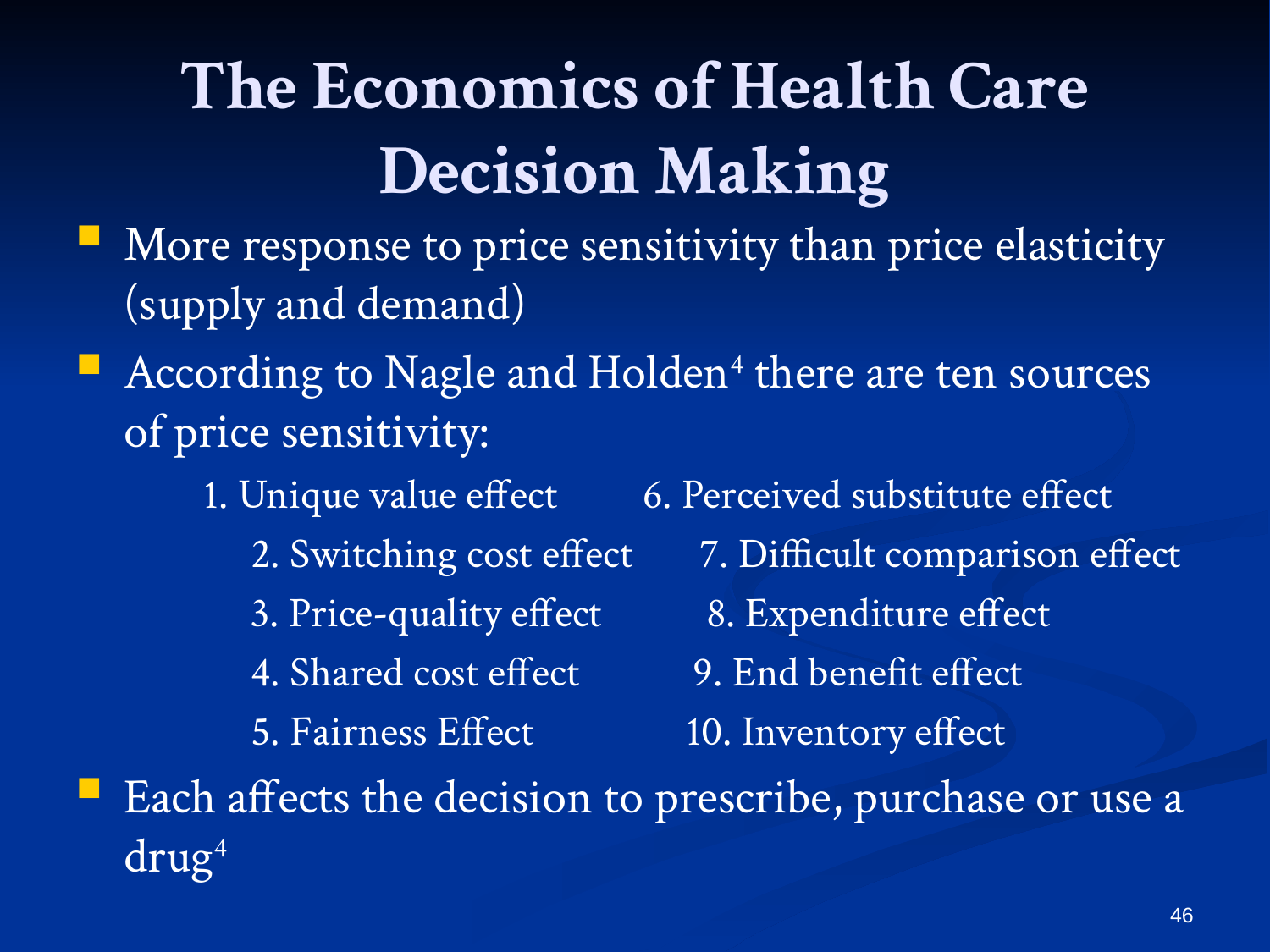

# The Economics of Health Care Decision Making
More response to price sensitivity than price elasticity (supply and demand)
According to Nagle and Holden4 there are ten sources of price sensitivity:
	1. Unique value effect         6. Perceived substitute effect
		2. Switching cost effect       7. Difficult comparison effect
    		3. Price-quality effect           8. Expenditure effect
    		4. Shared cost effect            9. End benefit effect
    		5. Fairness Effect                10. Inventory effect
Each affects the decision to prescribe, purchase or use a drug4
46